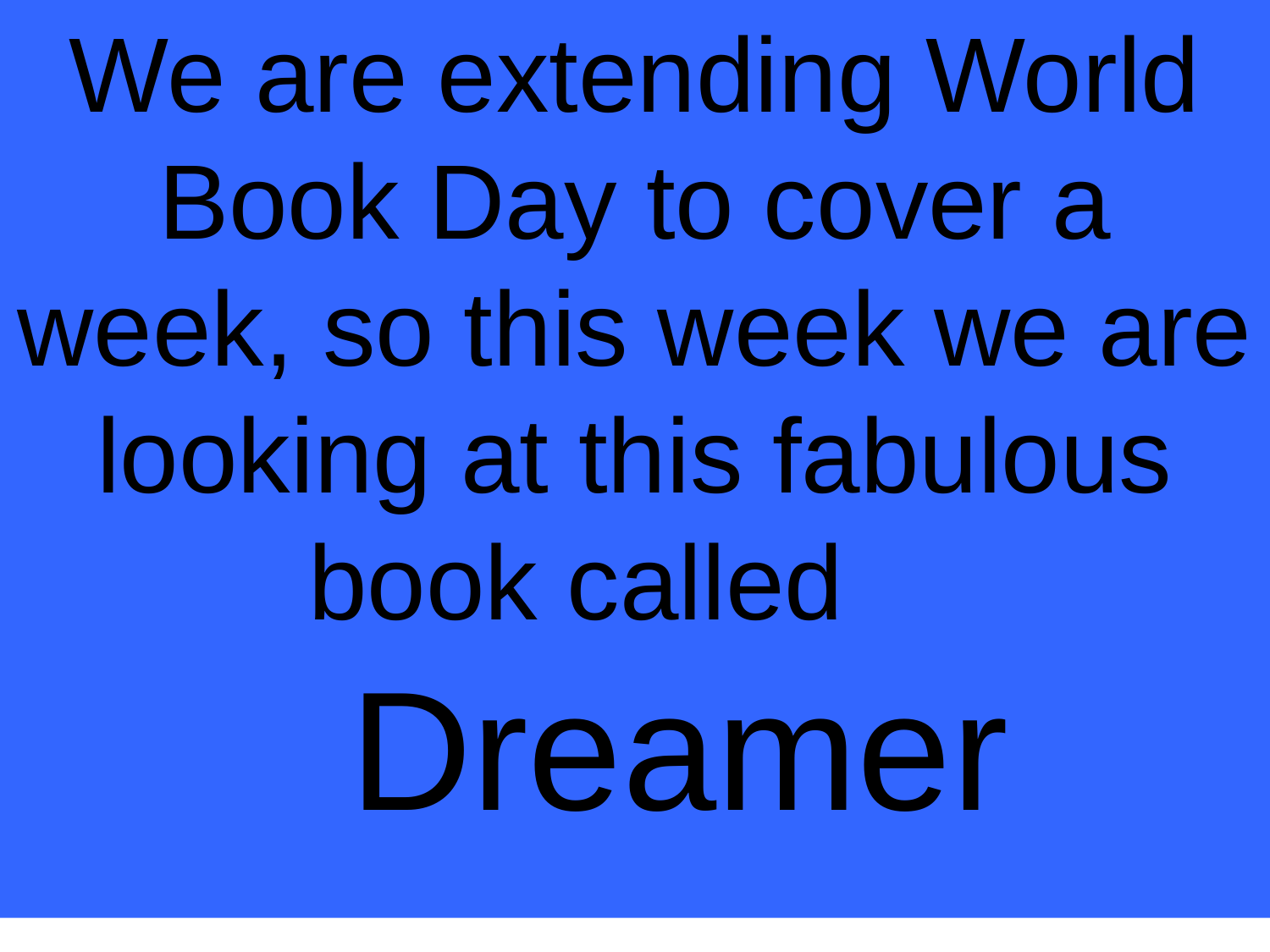

We are extending World Book Day to cover a week, so this week we are looking at this fabulous book called
   Dreamer